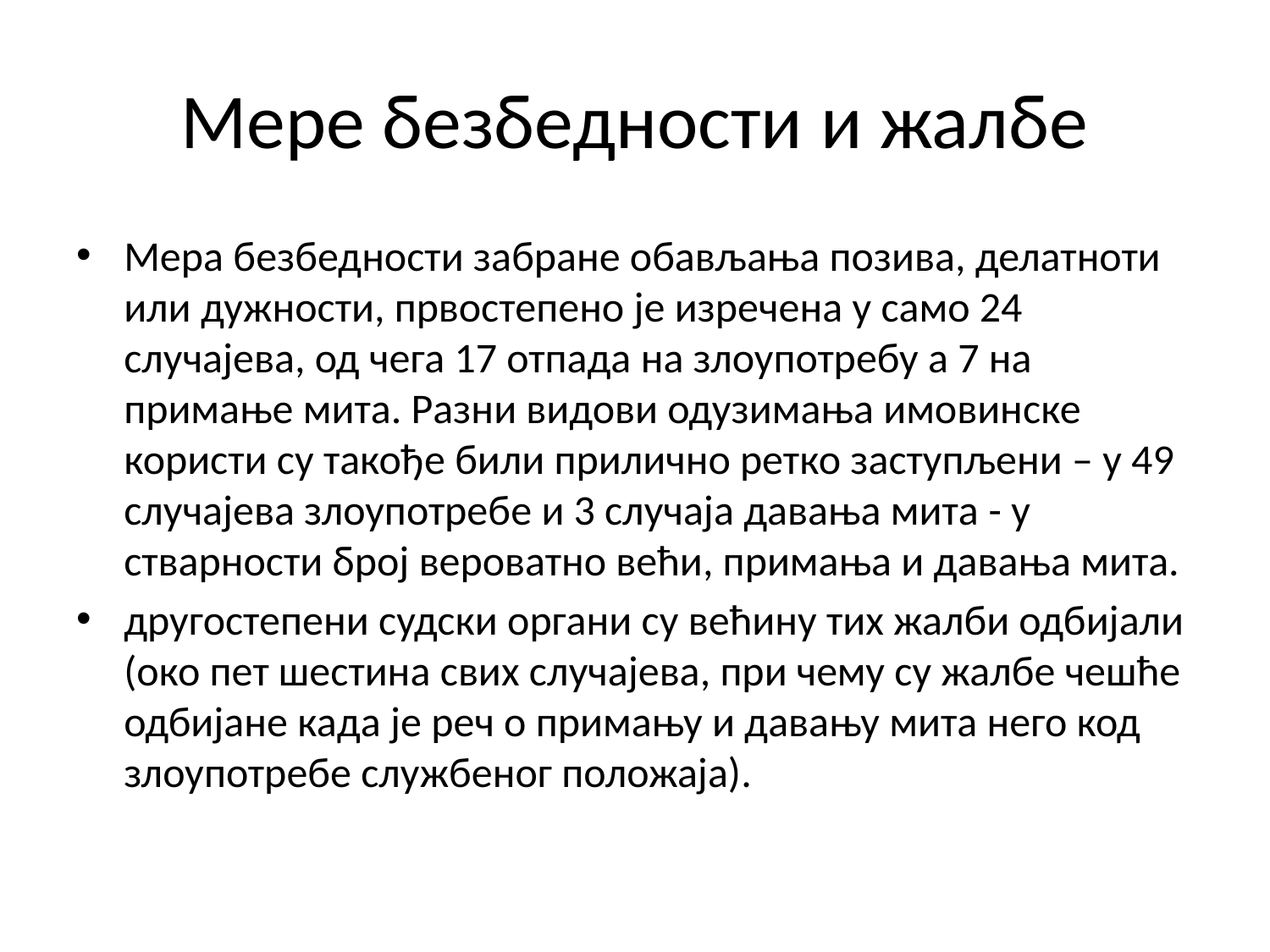

# Мере безбедности и жалбе
Мера безбедности забране обављања позива, делатноти или дужности, првостепено је изречена у само 24 случајева, од чега 17 отпада на злоупотребу а 7 на примање мита. Разни видови одузимања имовинске користи су такође били прилично ретко заступљени – у 49 случајева злоупотребе и 3 случаја давања мита - у стварности број вероватно већи, примања и давања мита.
другостепени судски органи су већину тих жалби одбијали (око пет шестина свих случајева, при чему су жалбе чешће одбијане када је реч о примању и давању мита него код злоупотребе службеног положаја).